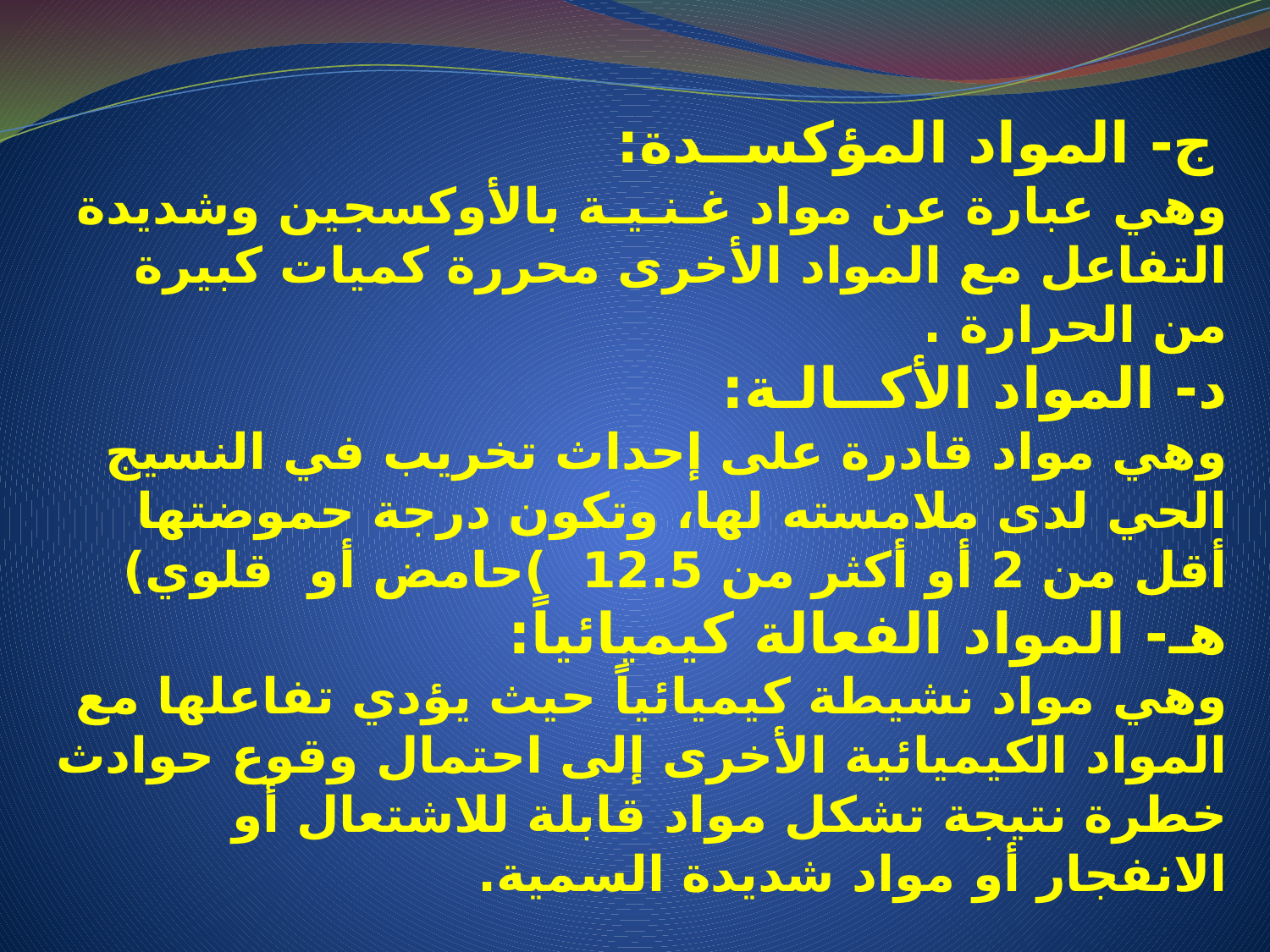

ج- المواد المؤكســدة: 
وهي عبارة عن مواد غـنـيـة بالأوكسجين وشديدة التفاعل مع المواد الأخرى محررة كميات كبيرة من الحرارة .
د- المواد الأكــالـة: 
وهي مواد قادرة على إحداث تخريب في النسيج الحي لدى ملامسته لها، وتكون درجة حموضتها أقل من 2 أو أكثر من 12.5  )حامض أو  قلوي)
هـ- المواد الفعالة كيميائياً: 
وهي مواد نشيطة كيميائياً حيث يؤدي تفاعلها مع المواد الكيميائية الأخرى إلى احتمال وقوع حوادث خطرة نتيجة تشكل مواد قابلة للاشتعال أو الانفجار أو مواد شديدة السمية.